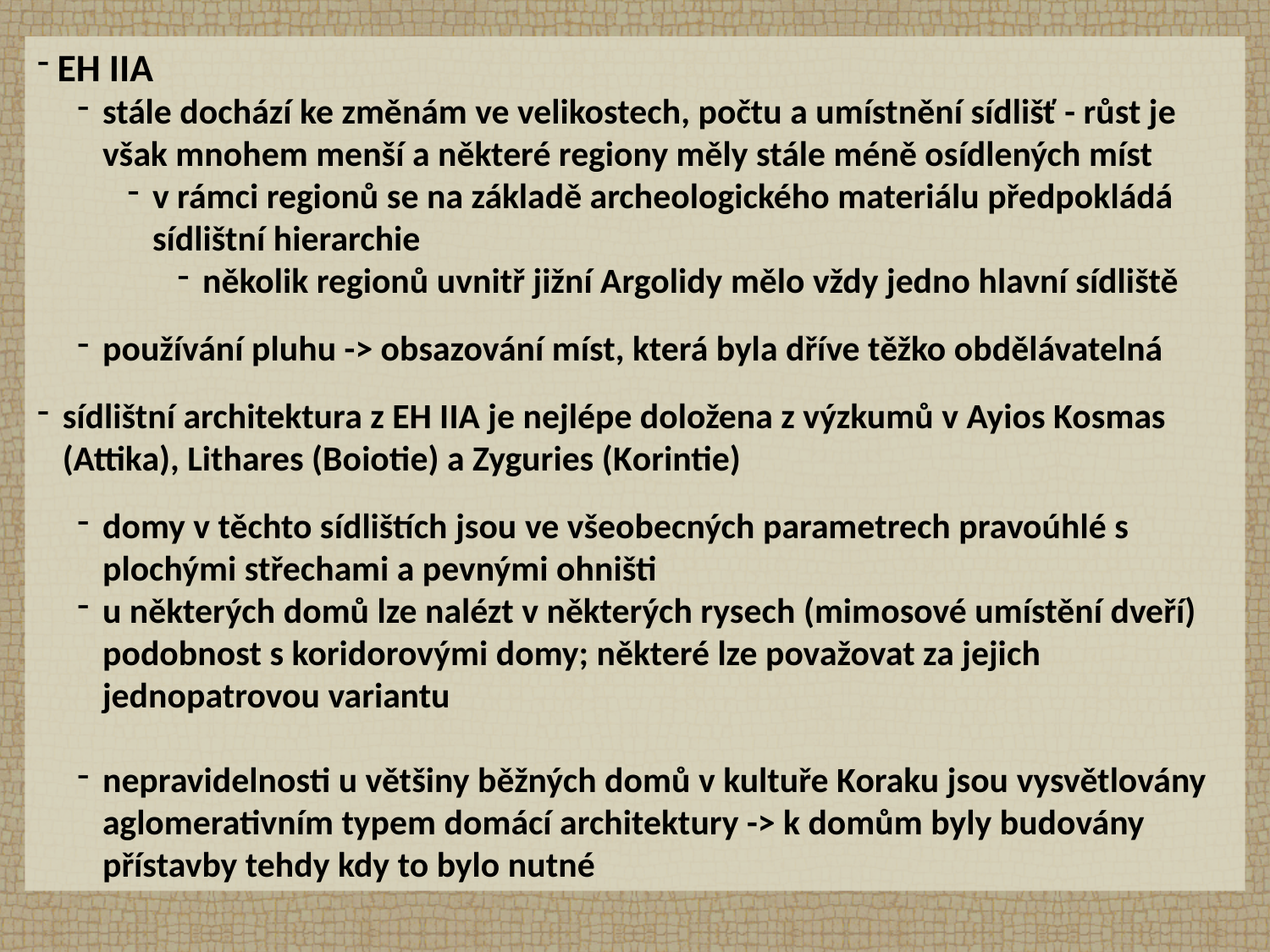

EH IIA
stále dochází ke změnám ve velikostech, počtu a umístnění sídlišť - růst je však mnohem menší a některé regiony měly stále méně osídlených míst
v rámci regionů se na základě archeologického materiálu předpokládá sídlištní hierarchie
několik regionů uvnitř jižní Argolidy mělo vždy jedno hlavní sídliště

používání pluhu -> obsazování míst, která byla dříve těžko obdělávatelná

sídlištní architektura z EH IIA je nejlépe doložena z výzkumů v Ayios Kosmas (Attika), Lithares (Boiotie) a Zyguries (Korintie)

domy v těchto sídlištích jsou ve všeobecných parametrech pravoúhlé s plochými střechami a pevnými ohništi
u některých domů lze nalézt v některých rysech (mimosové umístění dveří) podobnost s koridorovými domy; některé lze považovat za jejich jednopatrovou variantu

nepravidelnosti u většiny běžných domů v kultuře Koraku jsou vysvětlovány aglomerativním typem domácí architektury -> k domům byly budovány přístavby tehdy kdy to bylo nutné